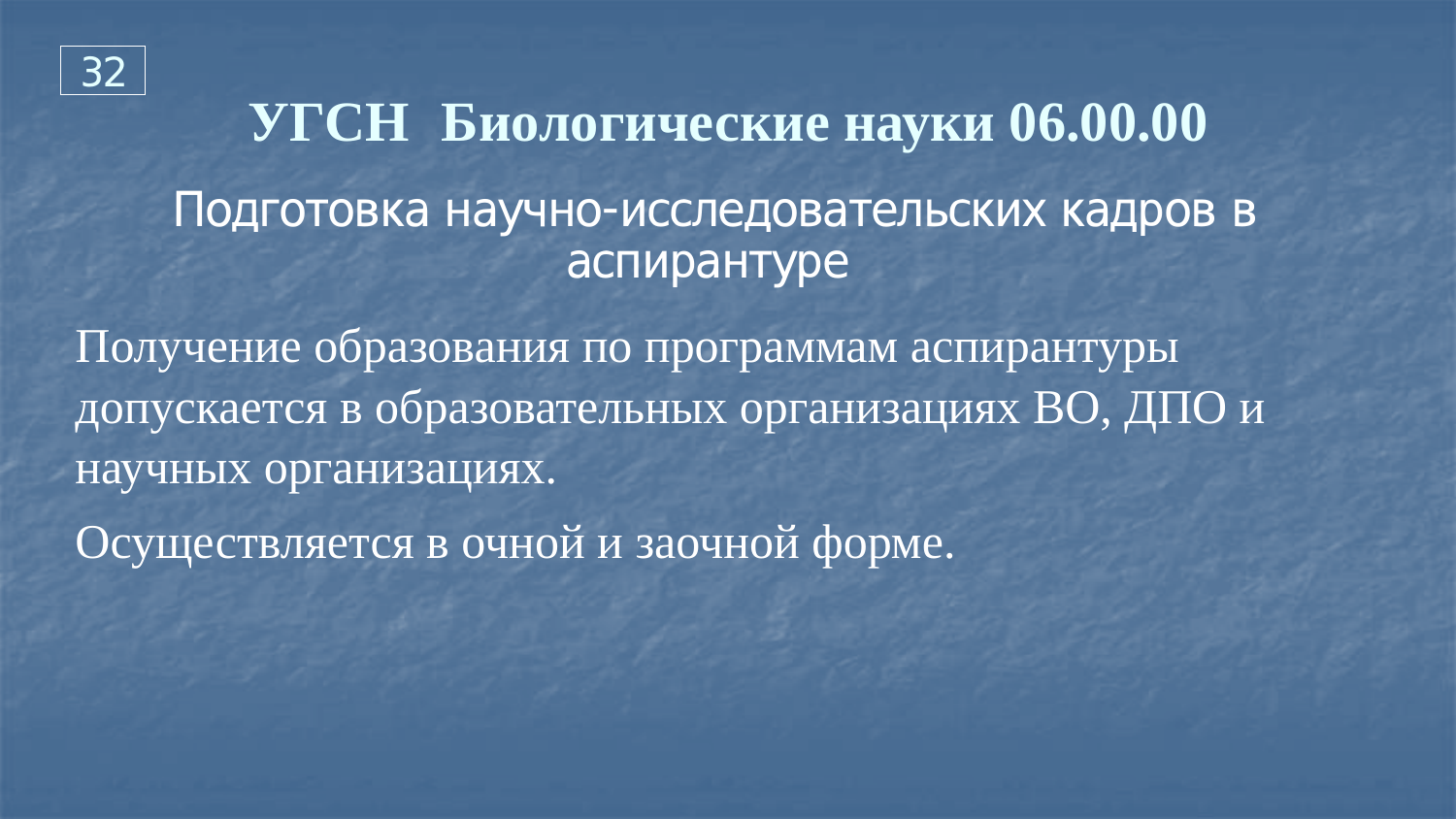

32
# УГСН  Биологические науки 06.00.00
Подготовка научно-исследовательских кадров в аспирантуре
Получение образования по программам аспирантуры допускается в образовательных организациях ВО, ДПО и научных организациях.
Осуществляется в очной и заочной форме.